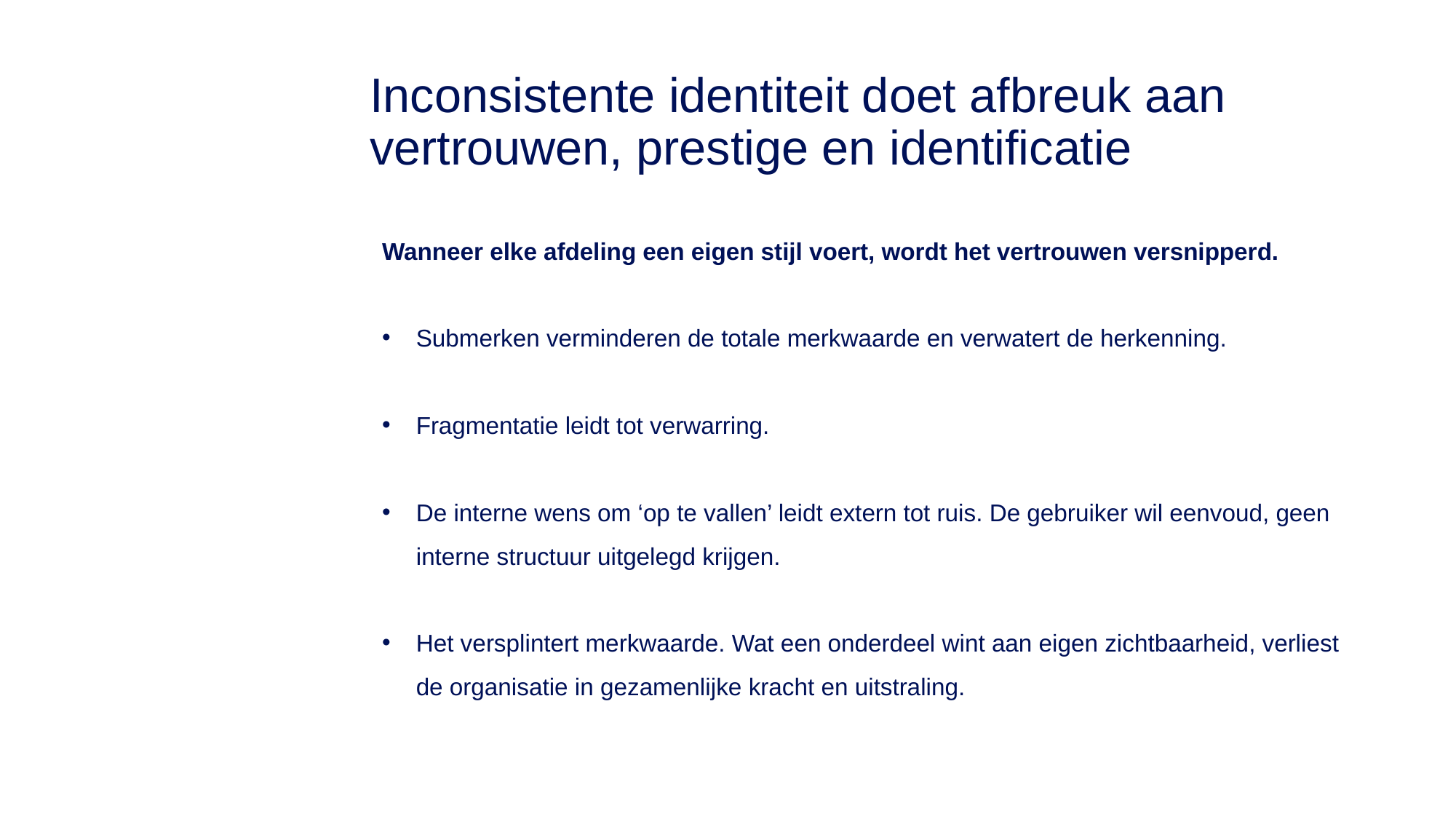

# Inconsistente identiteit doet afbreuk aan vertrouwen, prestige en identificatie
Wanneer elke afdeling een eigen stijl voert, wordt het vertrouwen versnipperd.

Submerken verminderen de totale merkwaarde en verwatert de herkenning.
Fragmentatie leidt tot verwarring.

De interne wens om ‘op te vallen’ leidt extern tot ruis. De gebruiker wil eenvoud, geen interne structuur uitgelegd krijgen.

Het versplintert merkwaarde. Wat een onderdeel wint aan eigen zichtbaarheid, verliest de organisatie in gezamenlijke kracht en uitstraling.